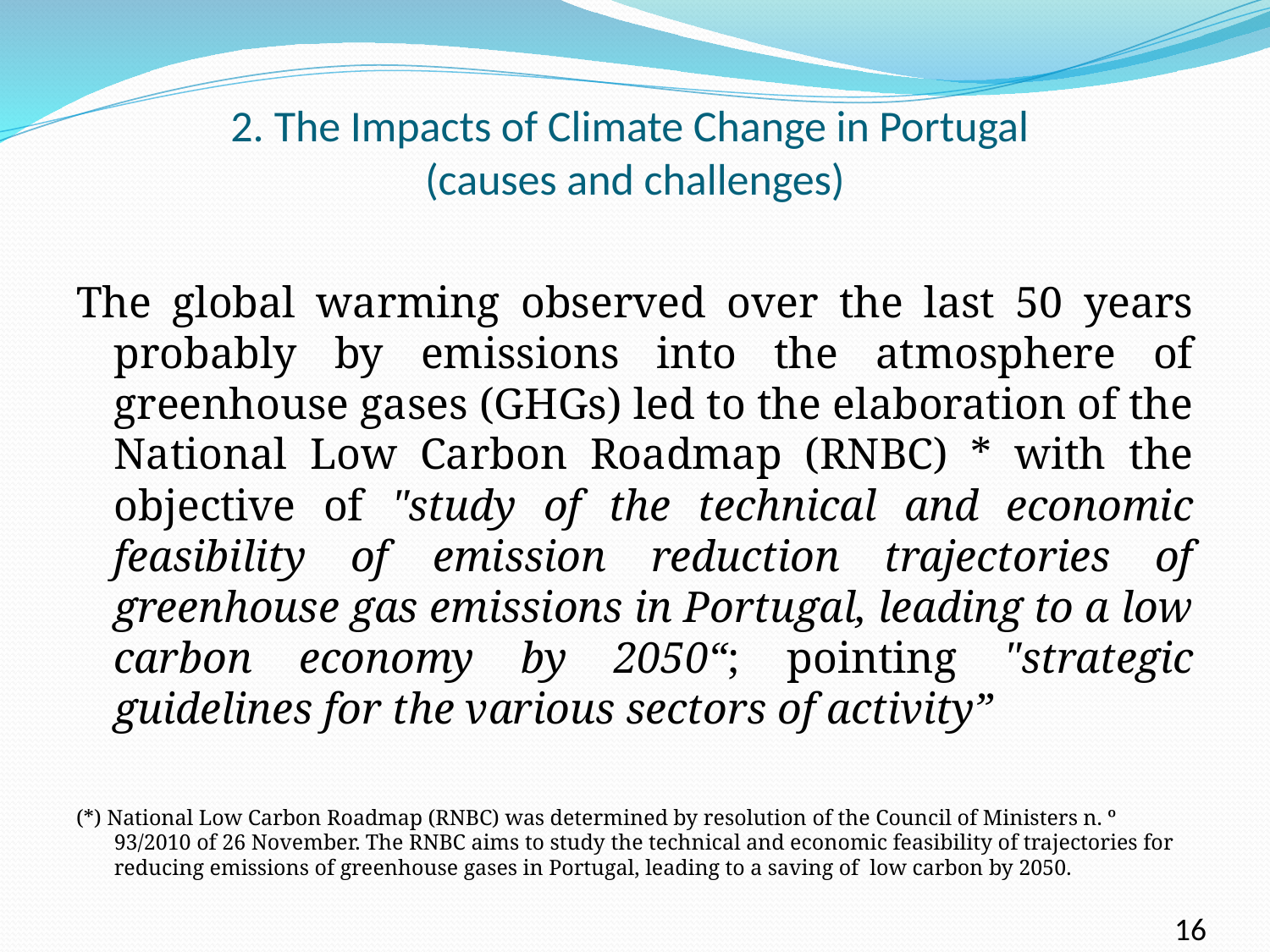

# 2. The Impacts of Climate Change in Portugal (causes and challenges)
The global warming observed over the last 50 years probably by emissions into the atmosphere of greenhouse gases (GHGs) led to the elaboration of the National Low Carbon Roadmap (RNBC) * with the objective of "study of the technical and economic feasibility of emission reduction trajectories of greenhouse gas emissions in Portugal, leading to a low carbon economy by 2050“; pointing "strategic guidelines for the various sectors of activity”

(*) National Low Carbon Roadmap (RNBC) was determined by resolution of the Council of Ministers n. º 93/2010 of 26 November. The RNBC aims to study the technical and economic feasibility of trajectories for reducing emissions of greenhouse gases in Portugal, leading to a saving of  low carbon by 2050.

16